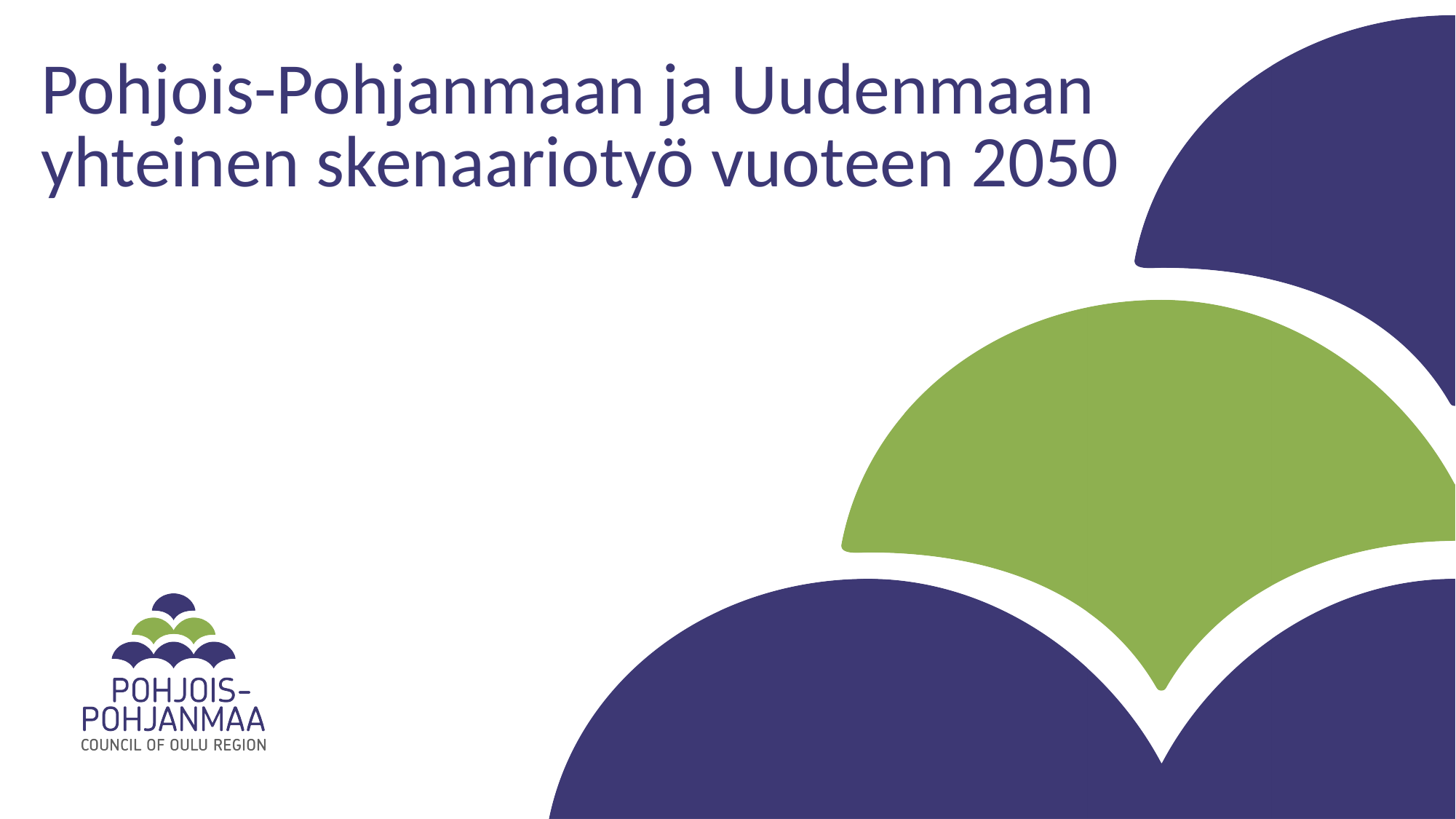

# Pohjois-Pohjanmaan ja Uudenmaan yhteinen skenaariotyö vuoteen 2050